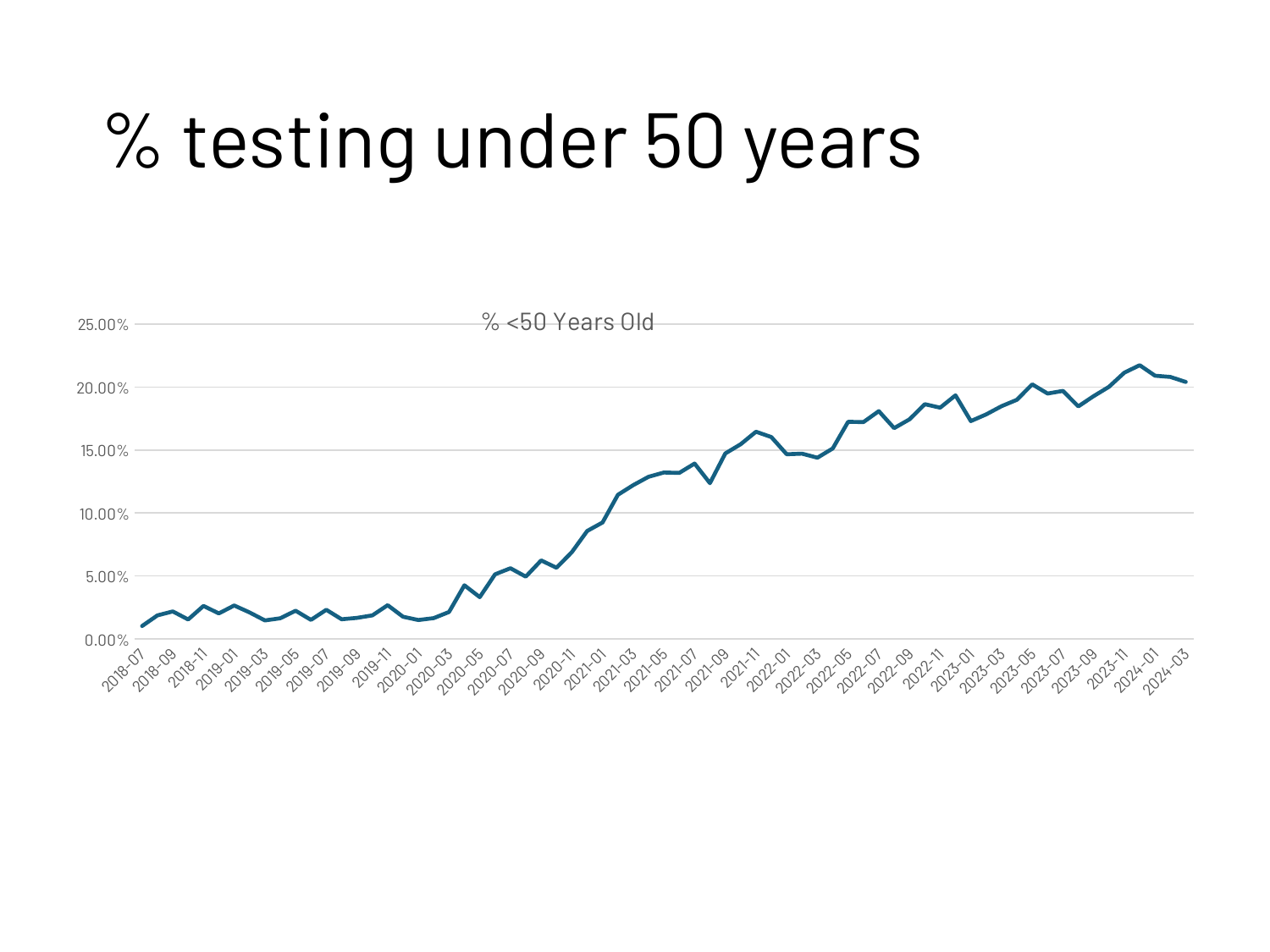

# % testing under 50 years

### Chart: % <50 Years Old

| Category |  |
|---|---|
| 2018-07 | 0.010309278350515464 |
| 2018-08 | 0.01876675603217158 |
| 2018-09 | 0.021917808219178082 |
| 2018-10 | 0.015503875968992248 |
| 2018-11 | 0.026262626262626262 |
| 2018-12 | 0.020316027088036117 |
| 2019-01 | 0.02664298401420959 |
| 2019-02 | 0.02112676056338028 |
| 2019-03 | 0.014754098360655738 |
| 2019-04 | 0.016483516483516484 |
| 2019-05 | 0.022458628841607566 |
| 2019-06 | 0.015209125475285171 |
| 2019-07 | 0.023232323232323233 |
| 2019-08 | 0.015690376569037656 |
| 2019-09 | 0.01680672268907563 |
| 2019-10 | 0.01877133105802048 |
| 2019-11 | 0.026876737720111215 |
| 2019-12 | 0.017718715393133997 |
| 2020-01 | 0.015100671140939598 |
| 2020-02 | 0.016605166051660517 |
| 2020-03 | 0.021463414634146343 |
| 2020-04 | 0.04265402843601896 |
| 2020-05 | 0.03323262839879154 |
| 2020-06 | 0.05137186223000584 |
| 2020-07 | 0.05615087869695671 |
| 2020-08 | 0.04950495049504951 |
| 2020-09 | 0.06239046617595514 |
| 2020-10 | 0.056561804893549415 |
| 2020-11 | 0.06893491124260355 |
| 2020-12 | 0.08575063613231552 |
| 2021-01 | 0.09247184350918791 |
| 2021-02 | 0.11443433029908973 |
| 2021-03 | 0.12212212212212212 |
| 2021-04 | 0.12871287128712872 |
| 2021-05 | 0.13217886891714162 |
| 2021-06 | 0.13185328185328185 |
| 2021-07 | 0.13928162017577378 |
| 2021-08 | 0.12367966199347033 |
| 2021-09 | 0.14726555803188754 |
| 2021-10 | 0.1545714766795757 |
| 2021-11 | 0.16454517230673704 |
| 2021-12 | 0.1603024574669187 |
| 2022-01 | 0.14665211062590974 |
| 2022-02 | 0.14711089650732334 |
| 2022-03 | 0.14393079977311402 |
| 2022-04 | 0.15123402765622265 |
| 2022-05 | 0.17238833517903285 |
| 2022-06 | 0.17219113215669393 |
| 2022-07 | 0.18087131817672752 |
| 2022-08 | 0.16738969421225267 |
| 2022-09 | 0.17437191694390272 |
| 2022-10 | 0.18638297872340426 |
| 2022-11 | 0.18362228764584015 |
| 2022-12 | 0.1934173100365705 |
| 2023-01 | 0.17298937784522003 |
| 2023-02 | 0.17828311540648095 |
| 2023-03 | 0.18478155103629465 |
| 2023-04 | 0.18986924513789694 |
| 2023-05 | 0.20214095952492578 |
| 2023-06 | 0.19484046164290564 |
| 2023-07 | 0.19692763279659448 |
| 2023-08 | 0.18463901689708143 |
| 2023-09 | 0.19274879763226044 |
| 2023-10 | 0.20018643672803543 |
| 2023-11 | 0.21141630901287553 |
| 2023-12 | 0.2172920065252855 |
| 2024-01 | 0.2089724266335668 |
| 2024-02 | 0.20798755186721993 |
| 2024-03 | 0.20400943396226415 |